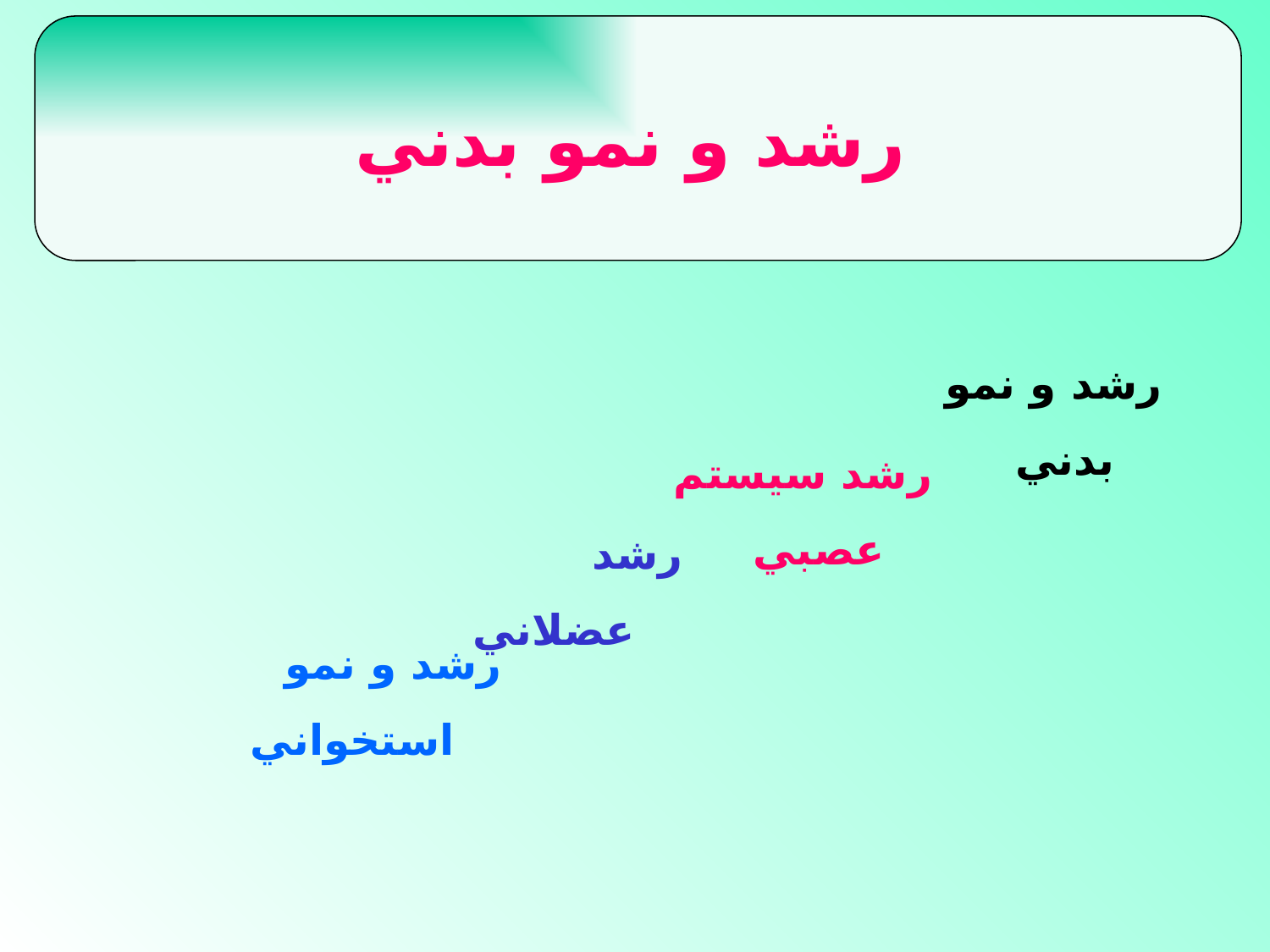

رشد و نمو بدني
#
رشد و نمو بدني
رشد سيستم عصبي
رشد عضلاني
رشد و نمو استخواني